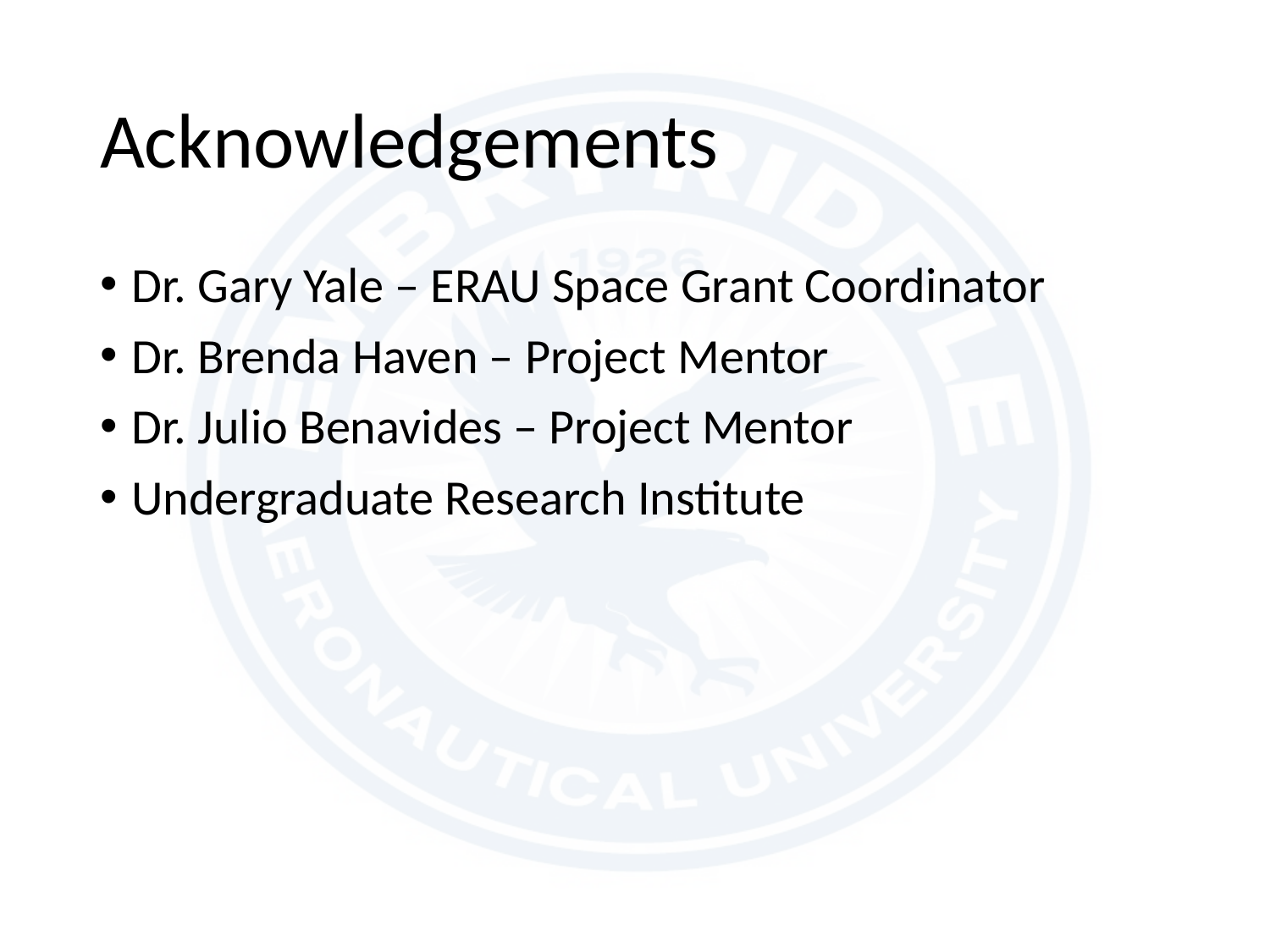

# Acknowledgements
Dr. Gary Yale – ERAU Space Grant Coordinator
Dr. Brenda Haven – Project Mentor
Dr. Julio Benavides – Project Mentor
Undergraduate Research Institute